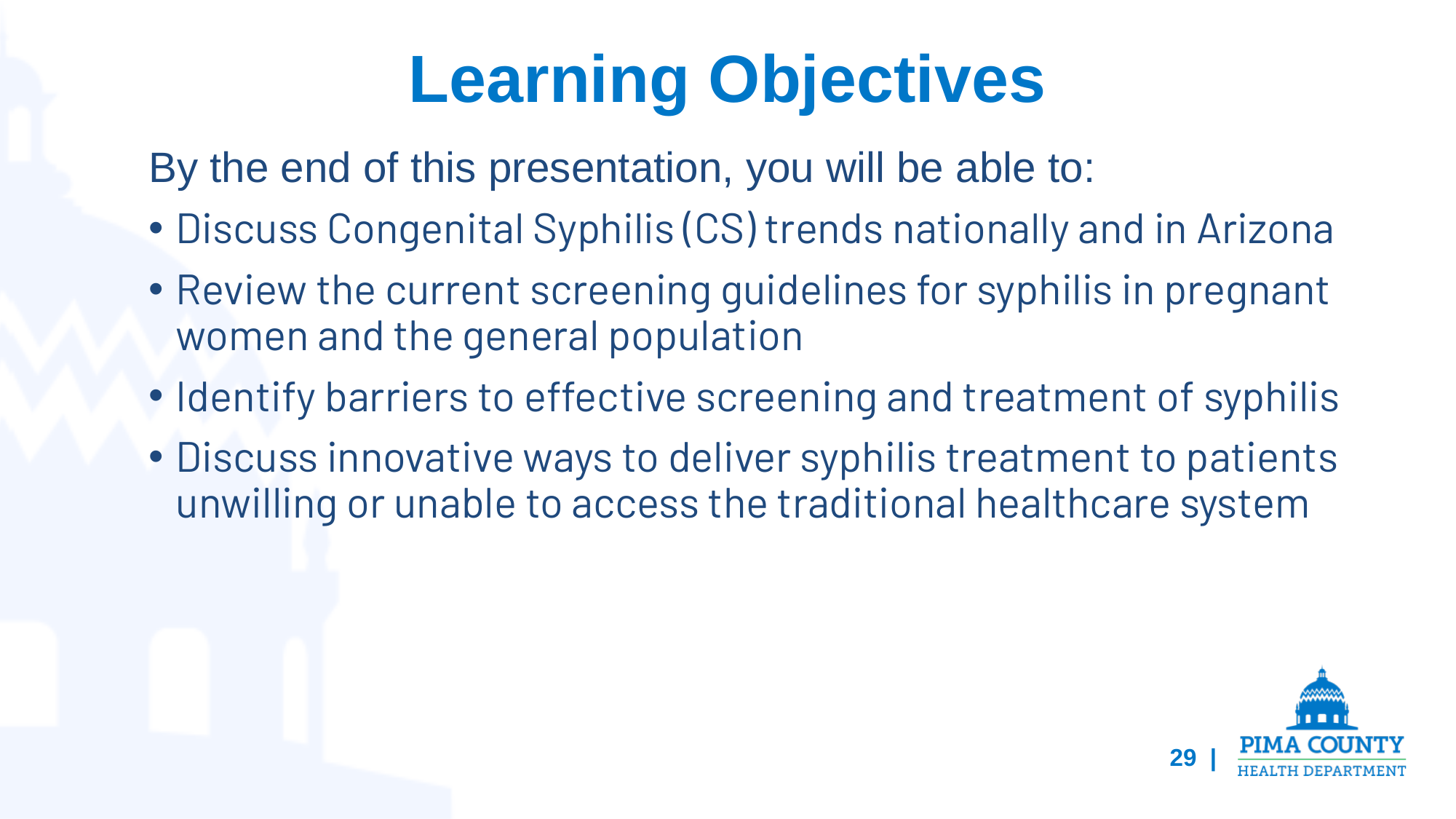

# Learning Objectives
By the end of this presentation, you will be able to:
Discuss Congenital Syphilis (CS) trends nationally and in Arizona
Review the current screening guidelines for syphilis in pregnant women and the general population
Identify barriers to effective screening and treatment of syphilis
Discuss innovative ways to deliver syphilis treatment to patients unwilling or unable to access the traditional healthcare system

29  |